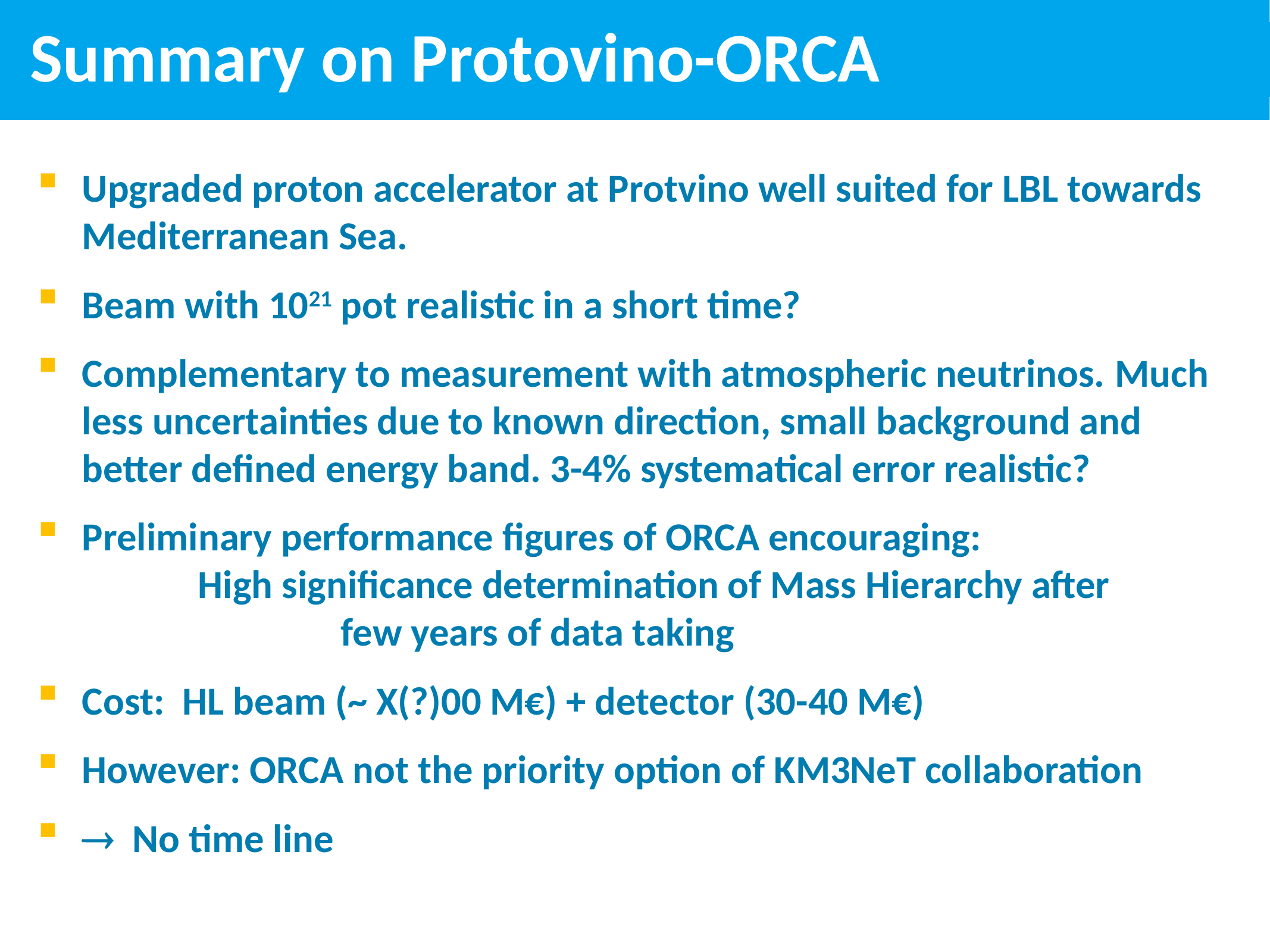

# Summary on Protovino-ORCA
Upgraded proton accelerator at Protvino well suited for LBL towards Mediterranean Sea.
Beam with 1021 pot realistic in a short time?
Complementary to measurement with atmospheric neutrinos. Much less uncertainties due to known direction, small background and better defined energy band. 3-4% systematical error realistic?
Preliminary performance figures of ORCA encouraging:                                        High significance determination of Mass Hierarchy after                                         few years of data taking
Cost:  HL beam (~ X(?)00 M€) + detector (30-40 M€)
However: ORCA not the priority option of KM3NeT collaboration
→  No time line